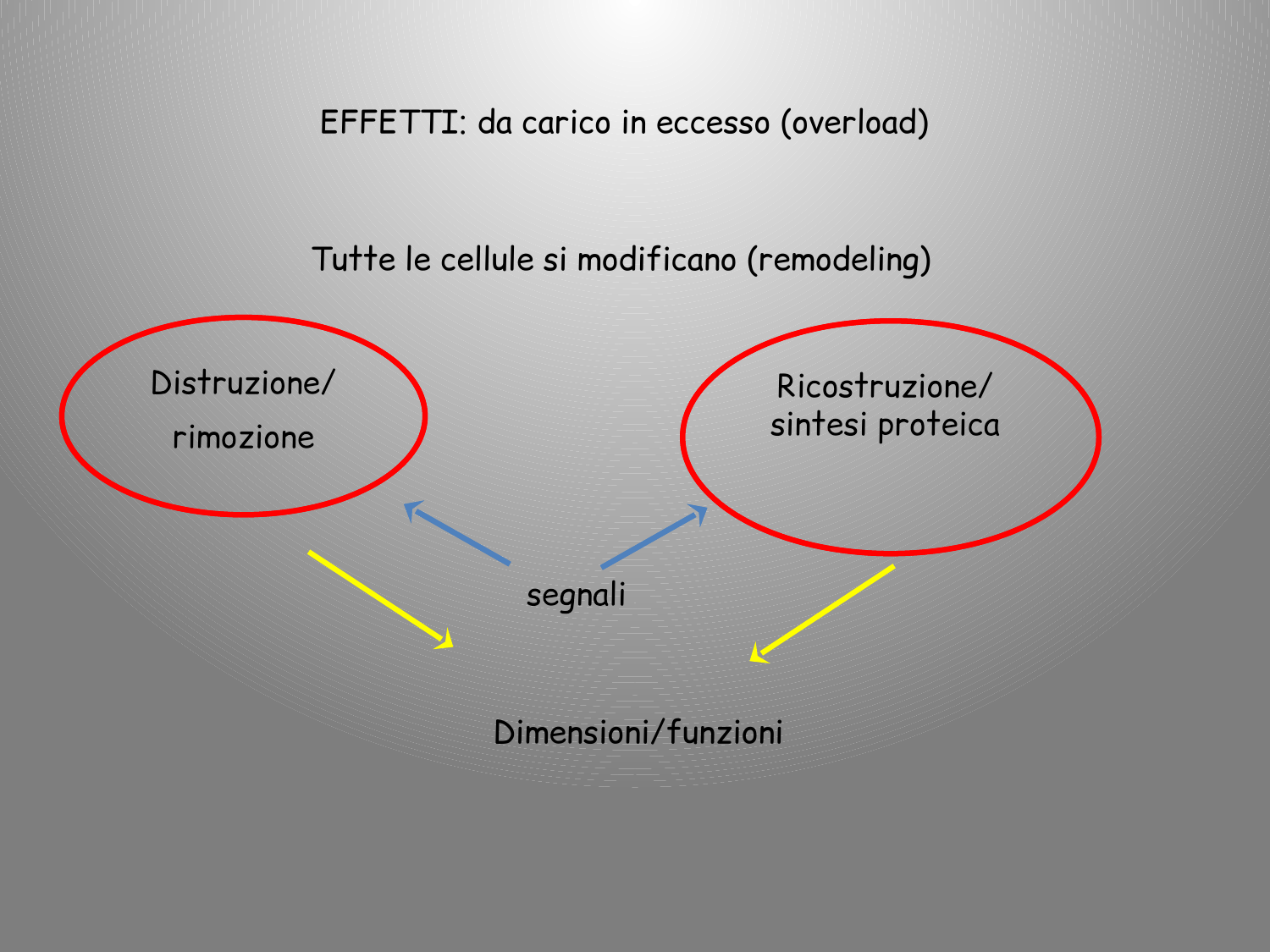

EFFETTI: da carico in eccesso (overload)
Tutte le cellule si modificano (remodeling)

Distruzione/
rimozione

Distruzione/
rimozione

Ricostruzione/sintesi proteica

Ricostruzione/sintesi proteica

segnali

segnali

Dimensioni/funzioni